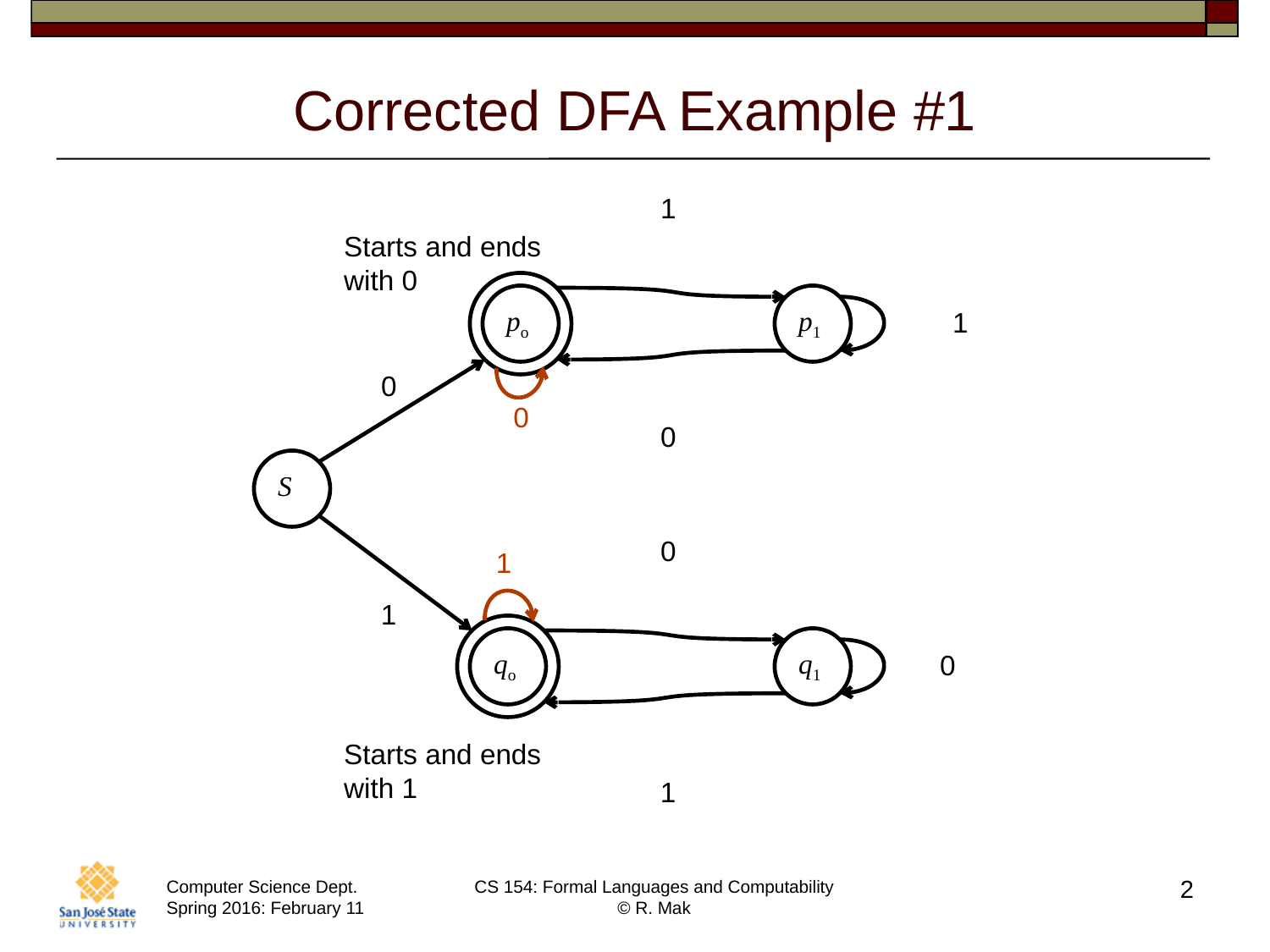

# Corrected DFA Example #1
1
Starts and ends
with 0

po
p1
1

0
0
0
S
0
1
1

qo
q1
0
Starts and ends
with 1
1
2